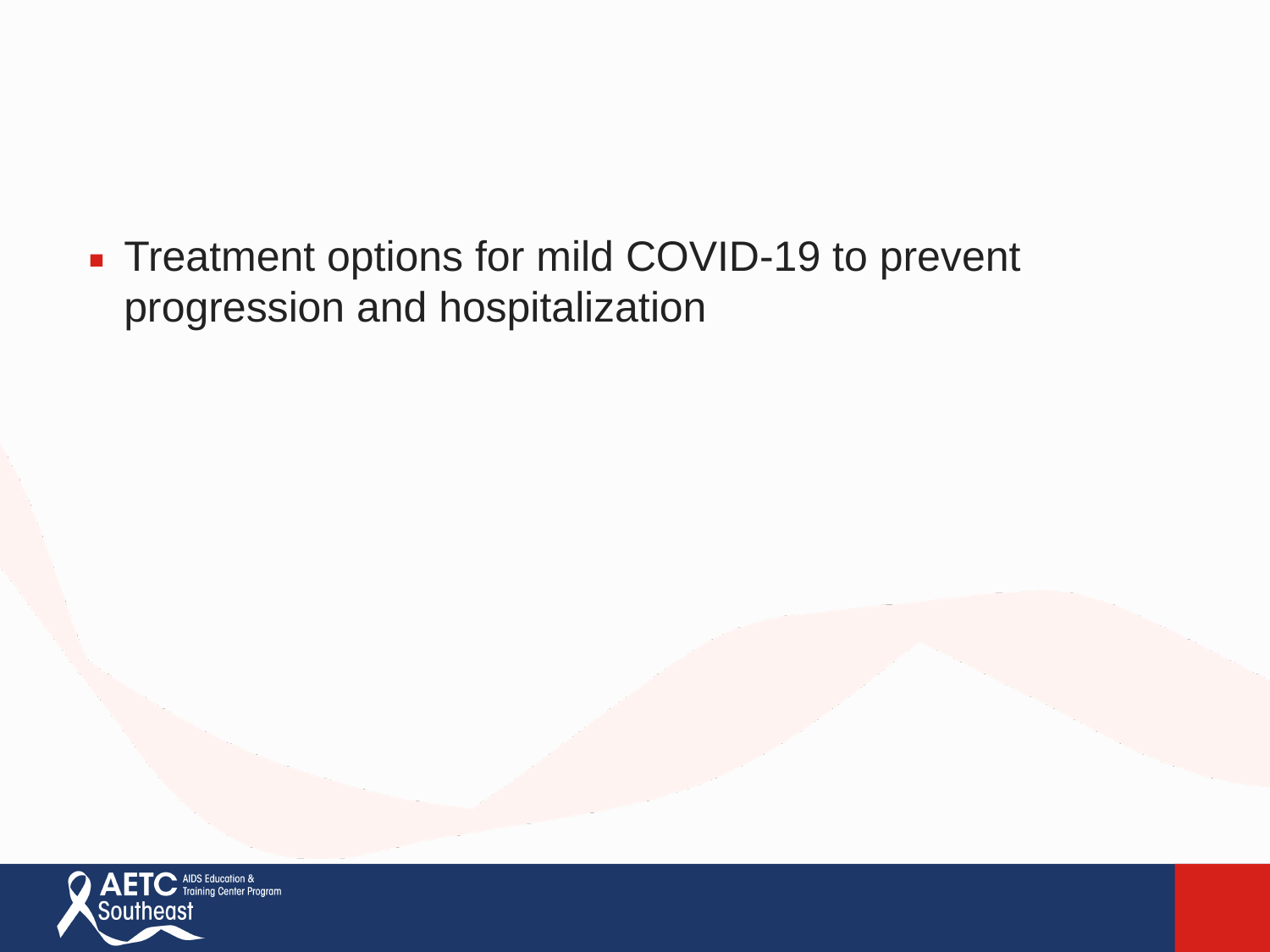

#
Treatment options for mild COVID-19 to prevent progression and hospitalization